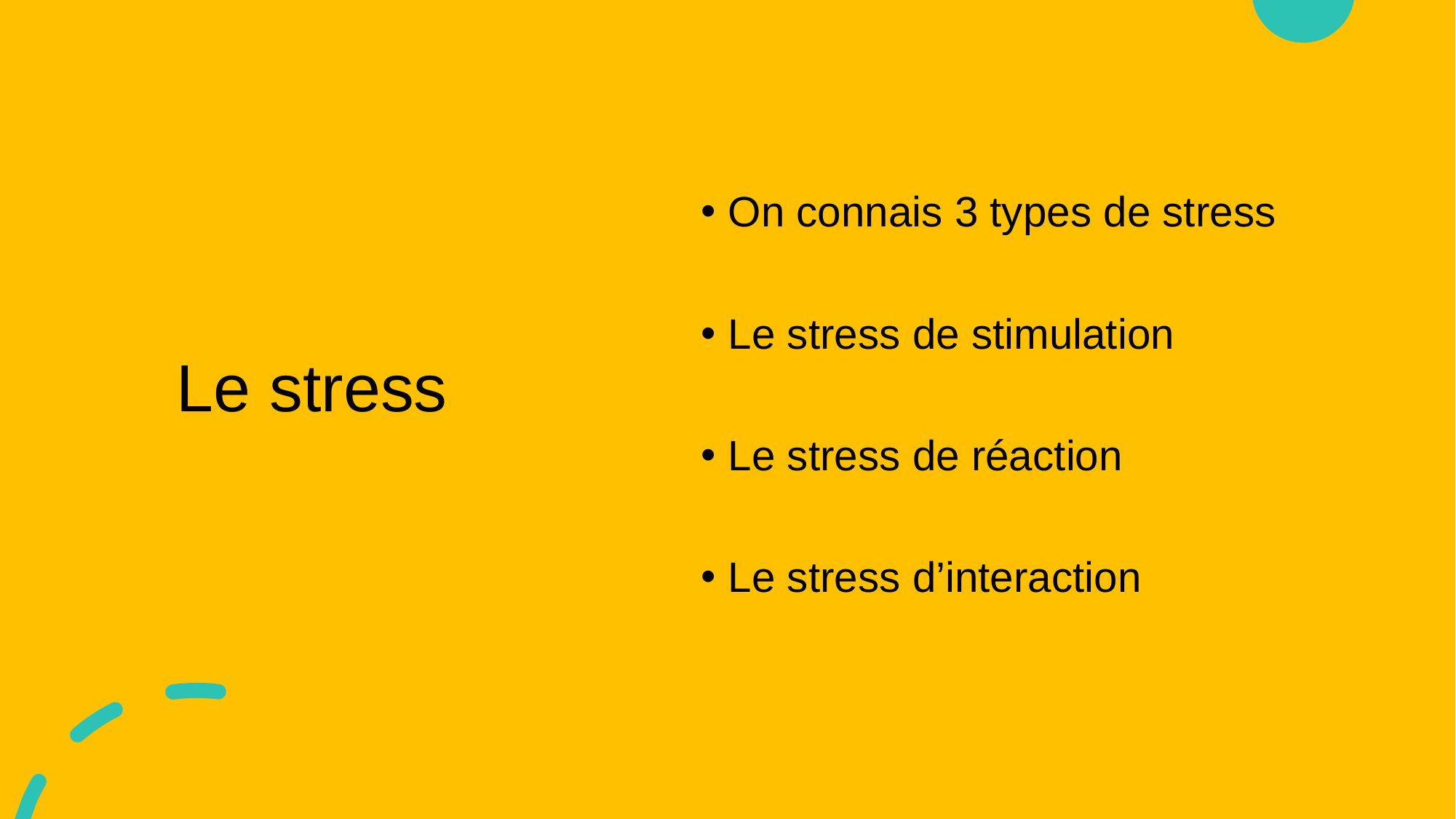

# Le stress
On connais 3 types de stress

Le stress de stimulation

Le stress de réaction

Le stress d’interaction